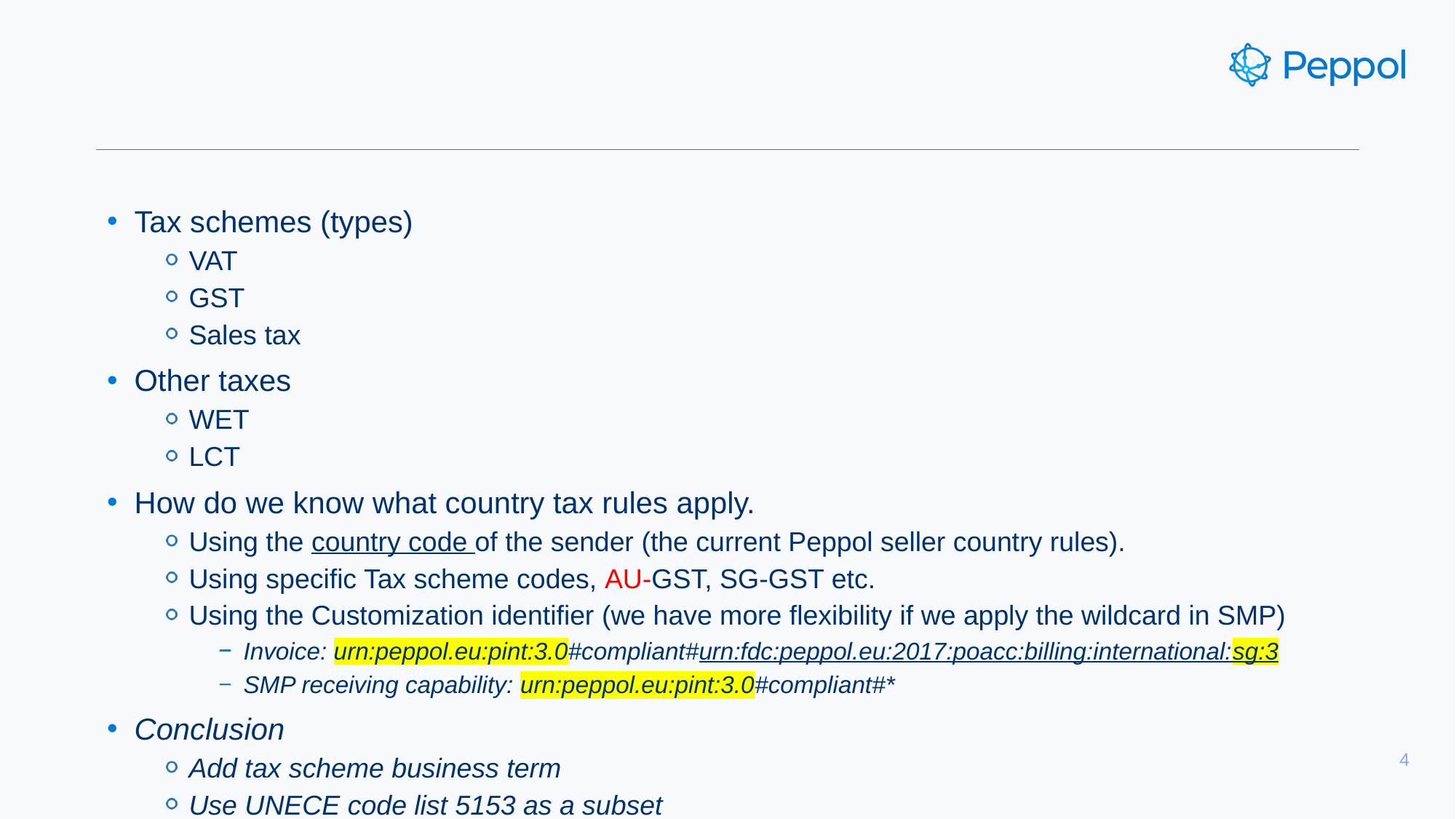

#
Tax schemes (types)
VAT
GST
Sales tax
Other taxes
WET
LCT
How do we know what country tax rules apply.
Using the country code of the sender (the current Peppol seller country rules).
Using specific Tax scheme codes, AU-GST, SG-GST etc.
Using the Customization identifier (we have more flexibility if we apply the wildcard in SMP)
Invoice: urn:peppol.eu:pint:3.0#compliant#urn:fdc:peppol.eu:2017:poacc:billing:international:sg:3
SMP receiving capability: urn:peppol.eu:pint:3.0#compliant#*
Conclusion
Add tax scheme business term
Use UNECE code list 5153 as a subset
Customization id is used to identify tax rules that apply to each invoice instance.

4